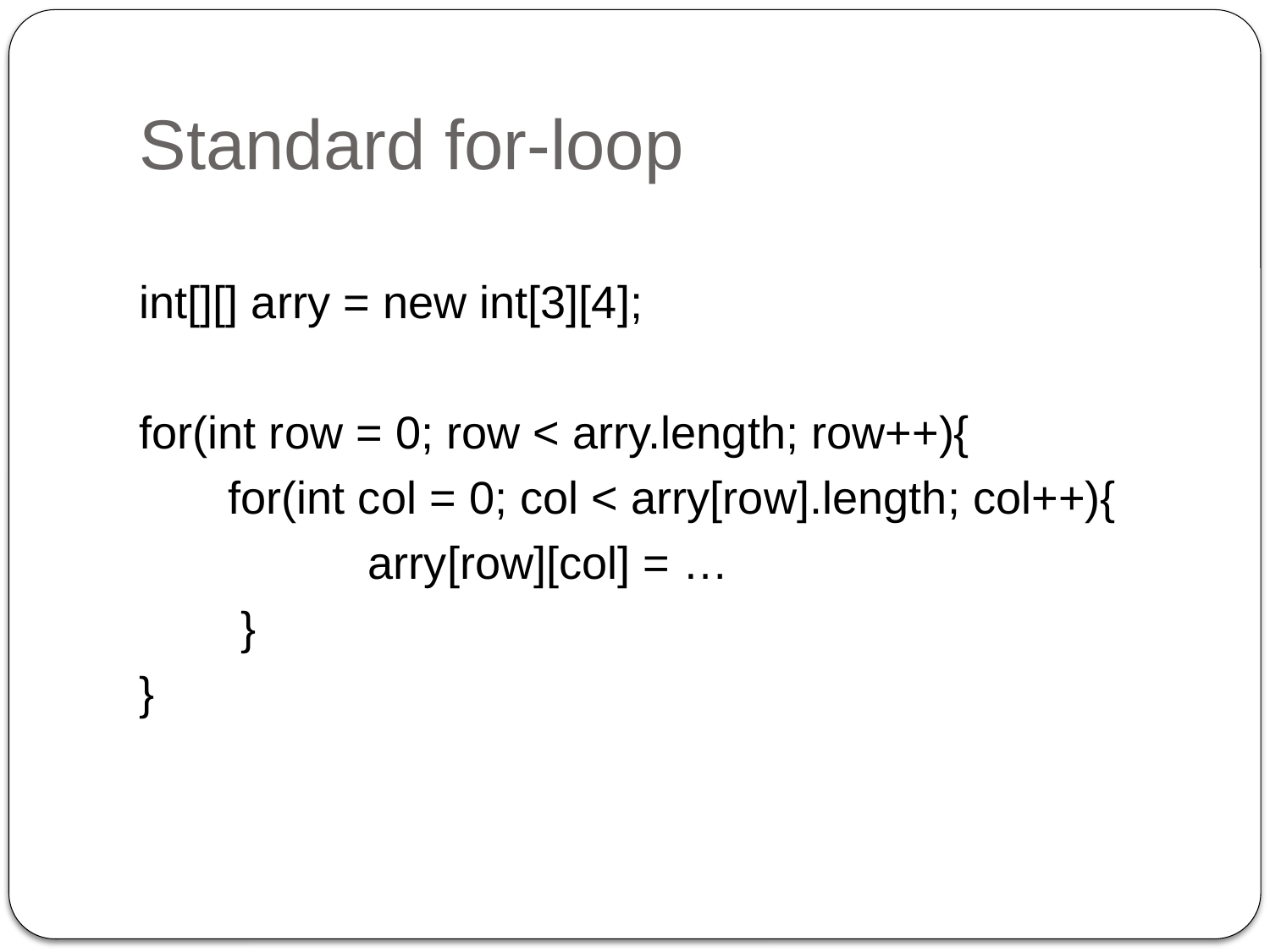

# Standard for-loop

int[][] arry = new int[3][4];

for(int row = 0; row < arry.length; row++){
       for(int col = 0; col < arry[row].length; col++){
                  arry[row][col] = …
        }
}